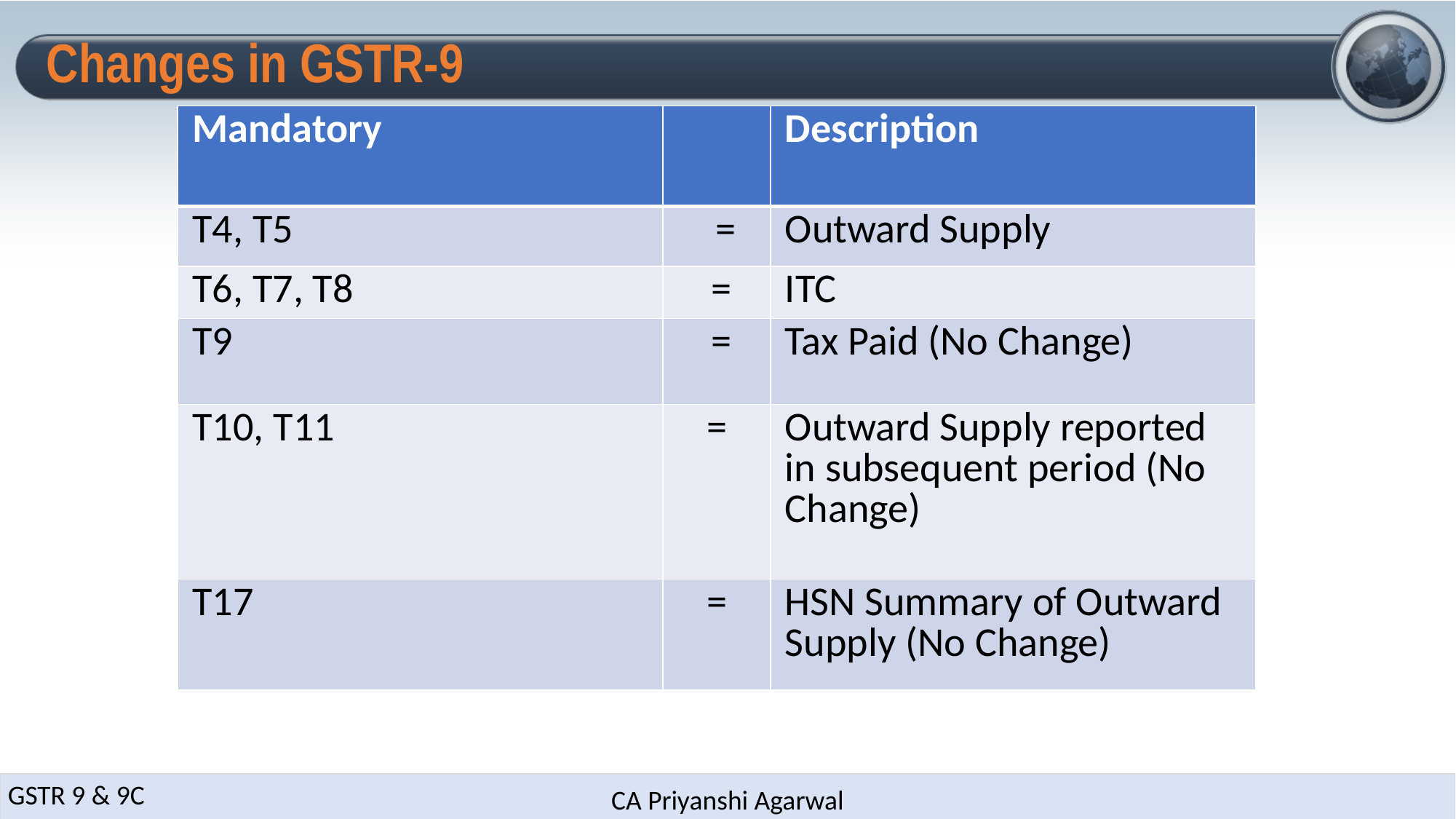

# Changes in GSTR-9
| Mandatory |  | Description |
| --- | --- | --- |
| T4, T5 | = | Outward Supply |
| T6, T7, T8 | = | ITC |
| T9 | = | Tax Paid (No Change) |
| T10, T11 | = | Outward Supply reported in subsequent period (No Change) |
| T17 | = | HSN Summary of Outward Supply (No Change) |